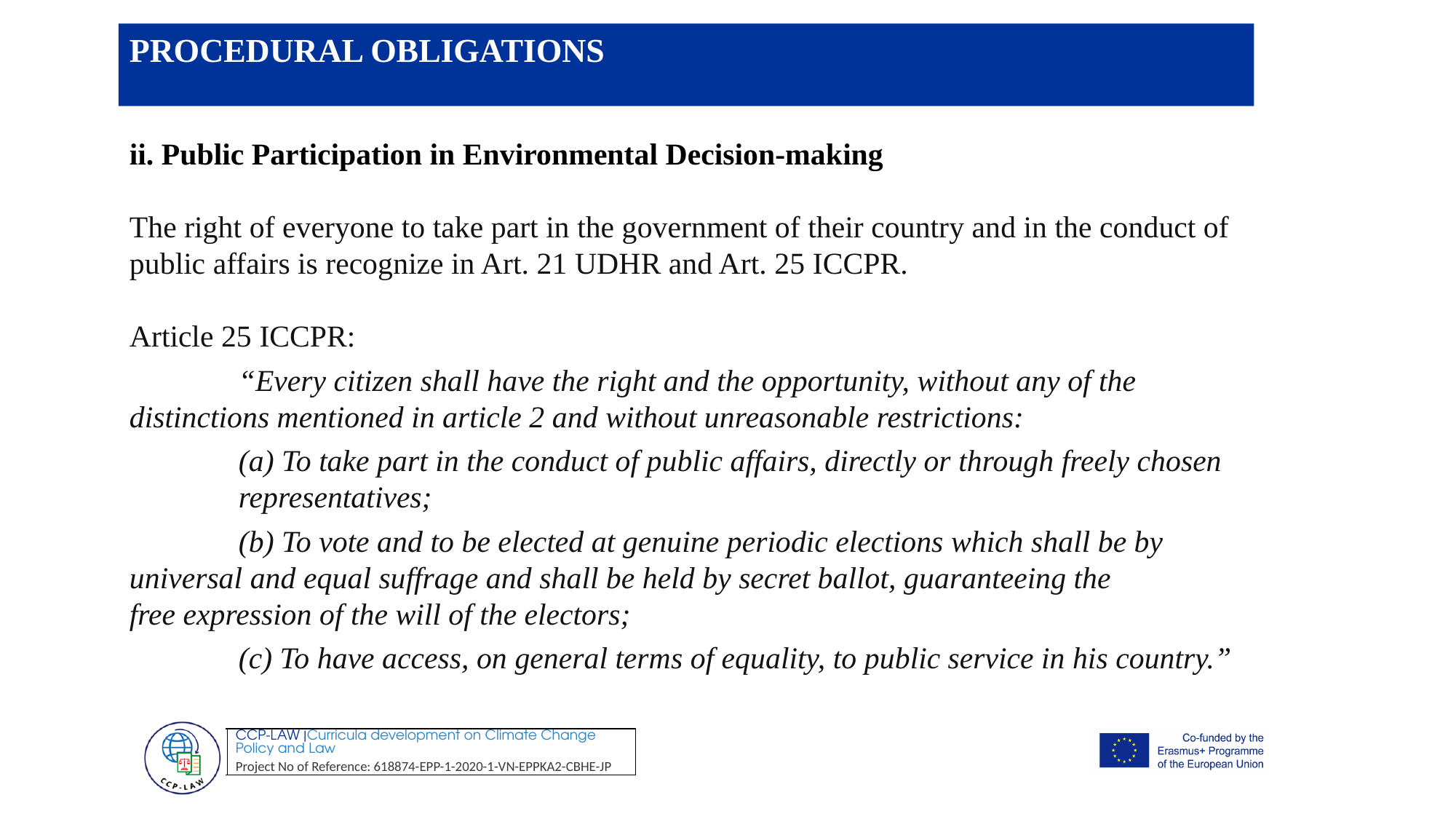

PROCEDURAL OBLIGATIONS
ii. Public Participation in Environmental Decision-making

The right of everyone to take part in the government of their country and in the conduct of public affairs is recognize in Art. 21 UDHR and Art. 25 ICCPR.

Article 25 ICCPR:
	“Every citizen shall have the right and the opportunity, without any of the 	distinctions mentioned in article 2 and without unreasonable restrictions:
	(a) To take part in the conduct of public affairs, directly or through freely chosen 	representatives;
	(b) To vote and to be elected at genuine periodic elections which shall be by 	universal and equal suffrage and shall be held by secret ballot, guaranteeing the 	free expression of the will of the electors;
	(c) To have access, on general terms of equality, to public service in his country.”